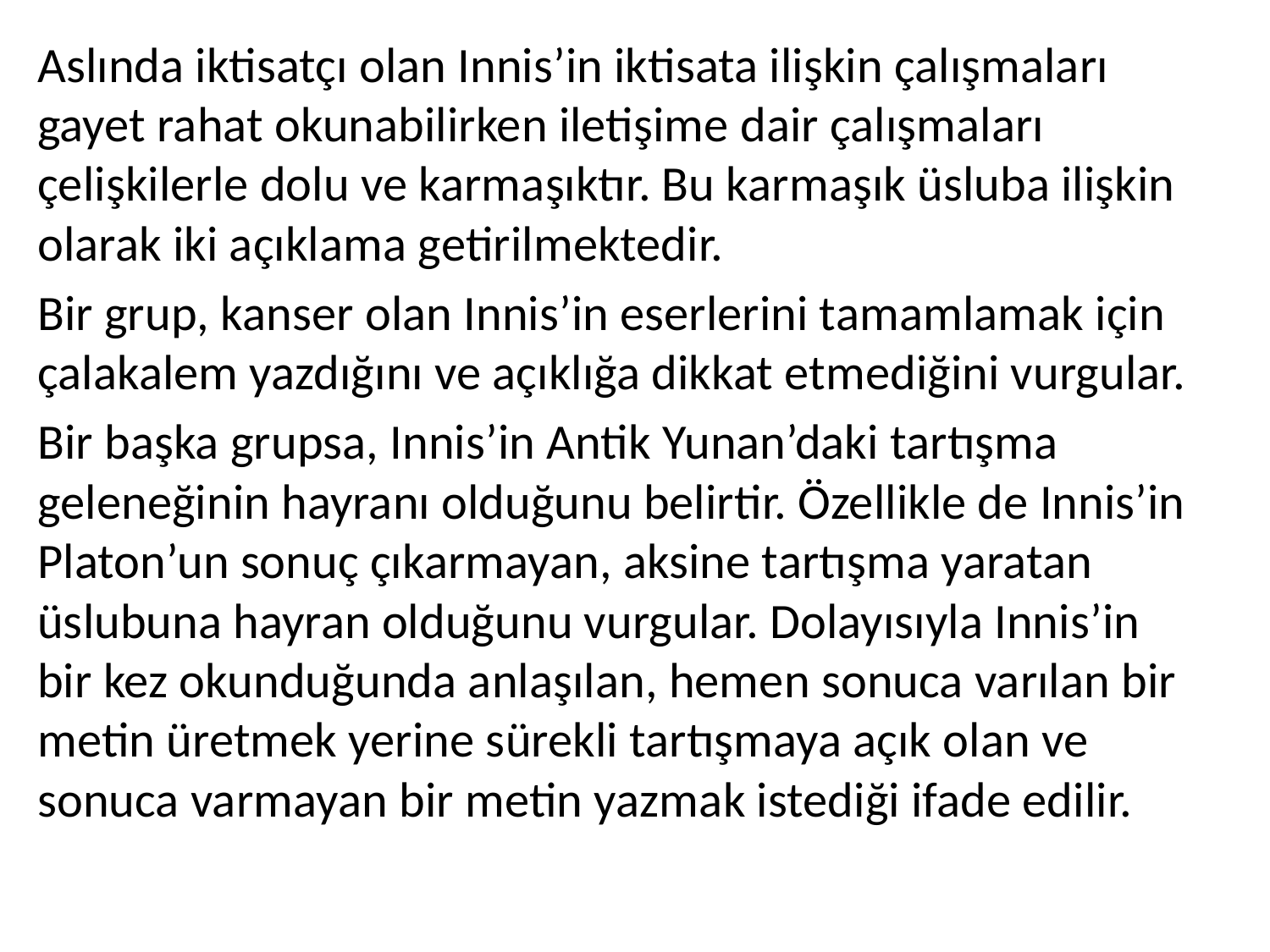

Aslında iktisatçı olan Innis’in iktisata ilişkin çalışmaları gayet rahat okunabilirken iletişime dair çalışmaları çelişkilerle dolu ve karmaşıktır. Bu karmaşık üsluba ilişkin olarak iki açıklama getirilmektedir.
Bir grup, kanser olan Innis’in eserlerini tamamlamak için çalakalem yazdığını ve açıklığa dikkat etmediğini vurgular.
Bir başka grupsa, Innis’in Antik Yunan’daki tartışma geleneğinin hayranı olduğunu belirtir. Özellikle de Innis’in Platon’un sonuç çıkarmayan, aksine tartışma yaratan üslubuna hayran olduğunu vurgular. Dolayısıyla Innis’in bir kez okunduğunda anlaşılan, hemen sonuca varılan bir metin üretmek yerine sürekli tartışmaya açık olan ve sonuca varmayan bir metin yazmak istediği ifade edilir.